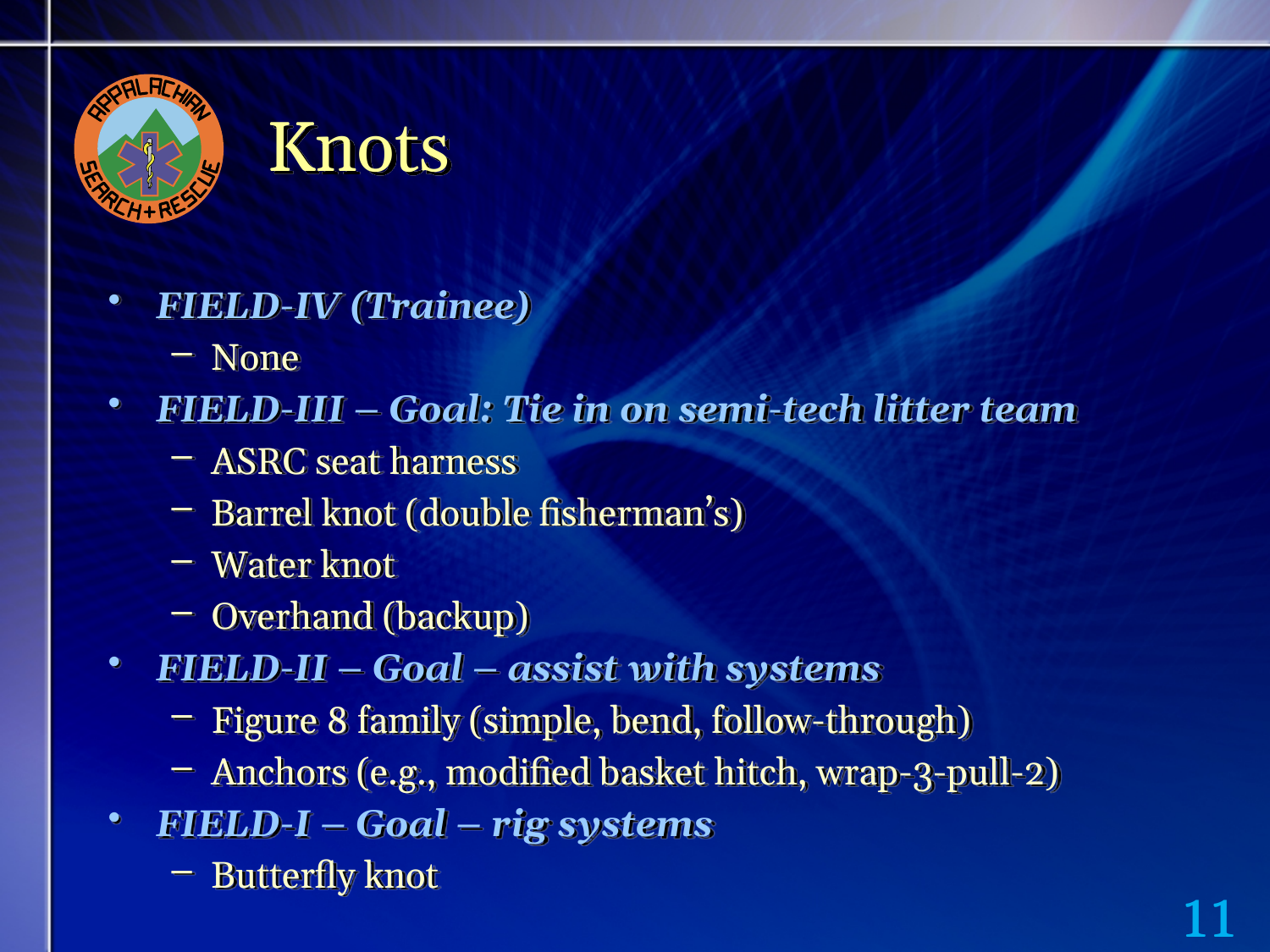

# Knots
FIELD-IV (Trainee)
None
FIELD-III – Goal: Tie in on semi-tech litter team
ASRC seat harness
Barrel knot (double fisherman’s)
Water knot
Overhand (backup)
FIELD-II – Goal – assist with systems
Figure 8 family (simple, bend, follow-through)
Anchors (e.g., modified basket hitch, wrap-3-pull-2)
FIELD-I – Goal – rig systems
Butterfly knot
11